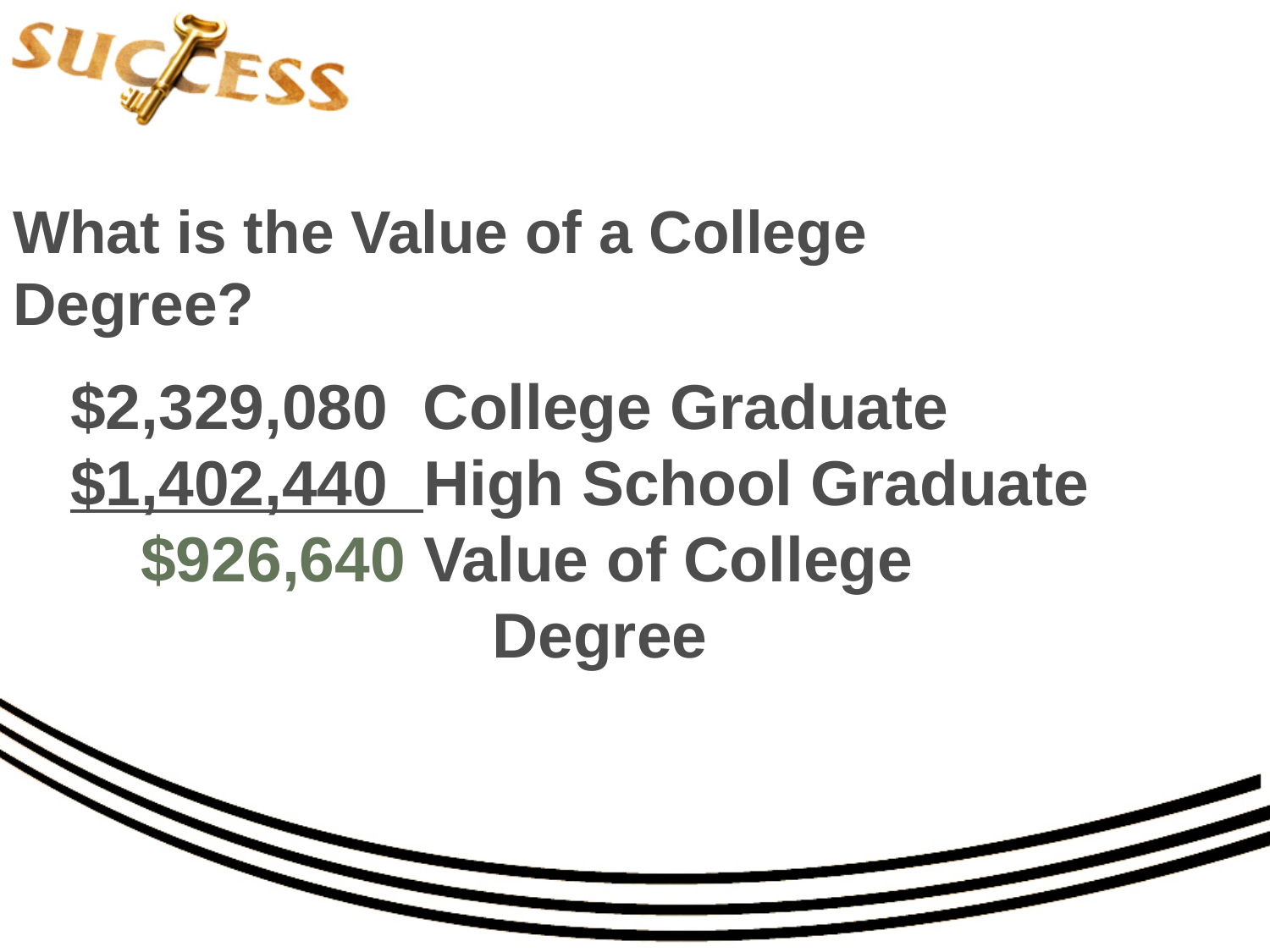

What is the Value of a College Degree?
 $2,329,080  College Graduate
 $1,402,440  High School Graduate
     $926,640 Value of College
                         Degree